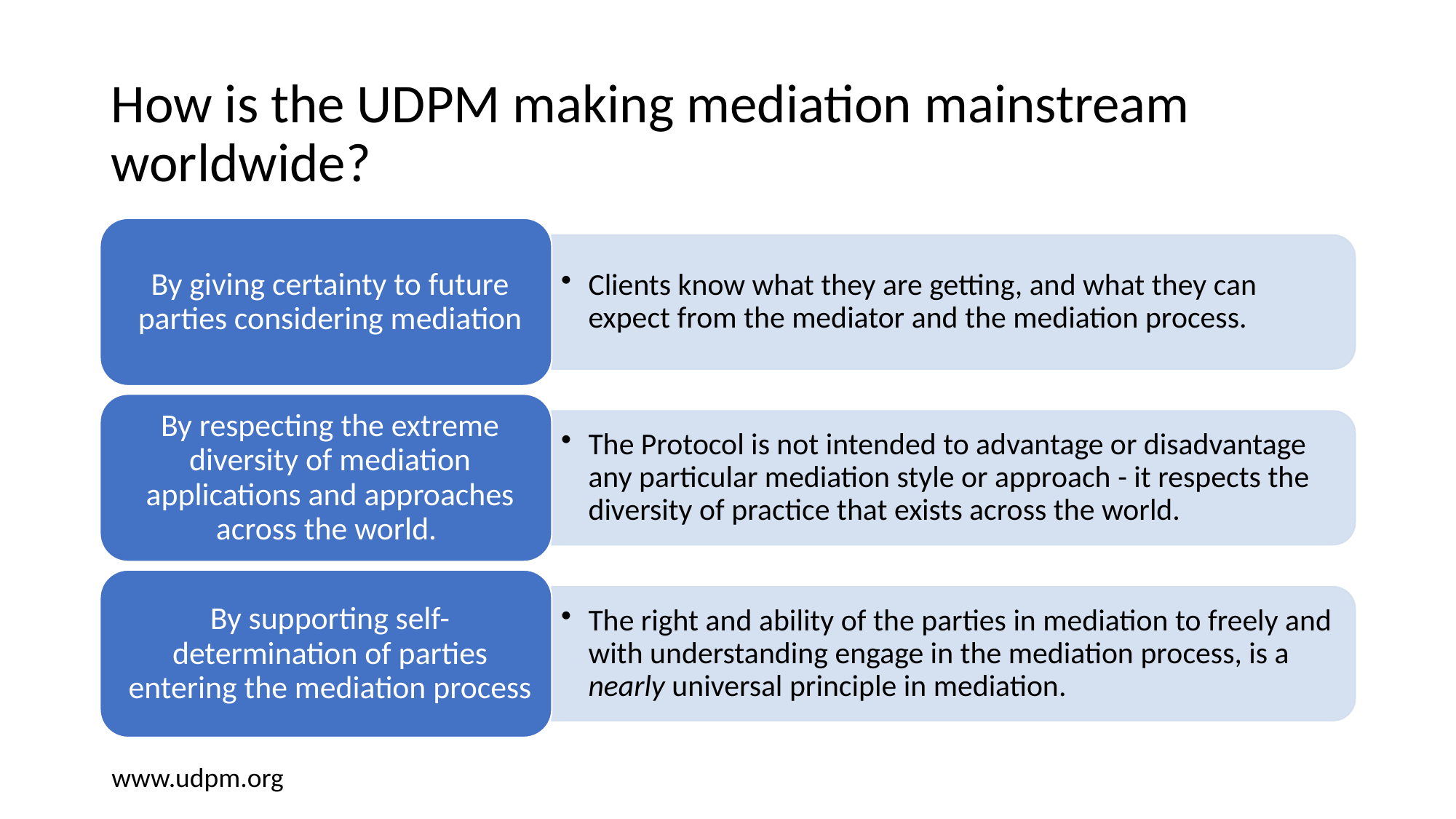

# How is the UDPM making mediation mainstream worldwide?
Clients know what they are getting, and what they can expect from the mediator and the mediation process.
By giving certainty to future parties considering mediation
The Protocol is not intended to advantage or disadvantage any particular mediation style or approach - it respects the diversity of practice that exists across the world.
By respecting the extreme diversity of mediation applications and approaches across the world.
The right and ability of the parties in mediation to freely and with understanding engage in the mediation process, is a nearly universal principle in mediation.
By supporting self-determination of parties entering the mediation process
www.udpm.org